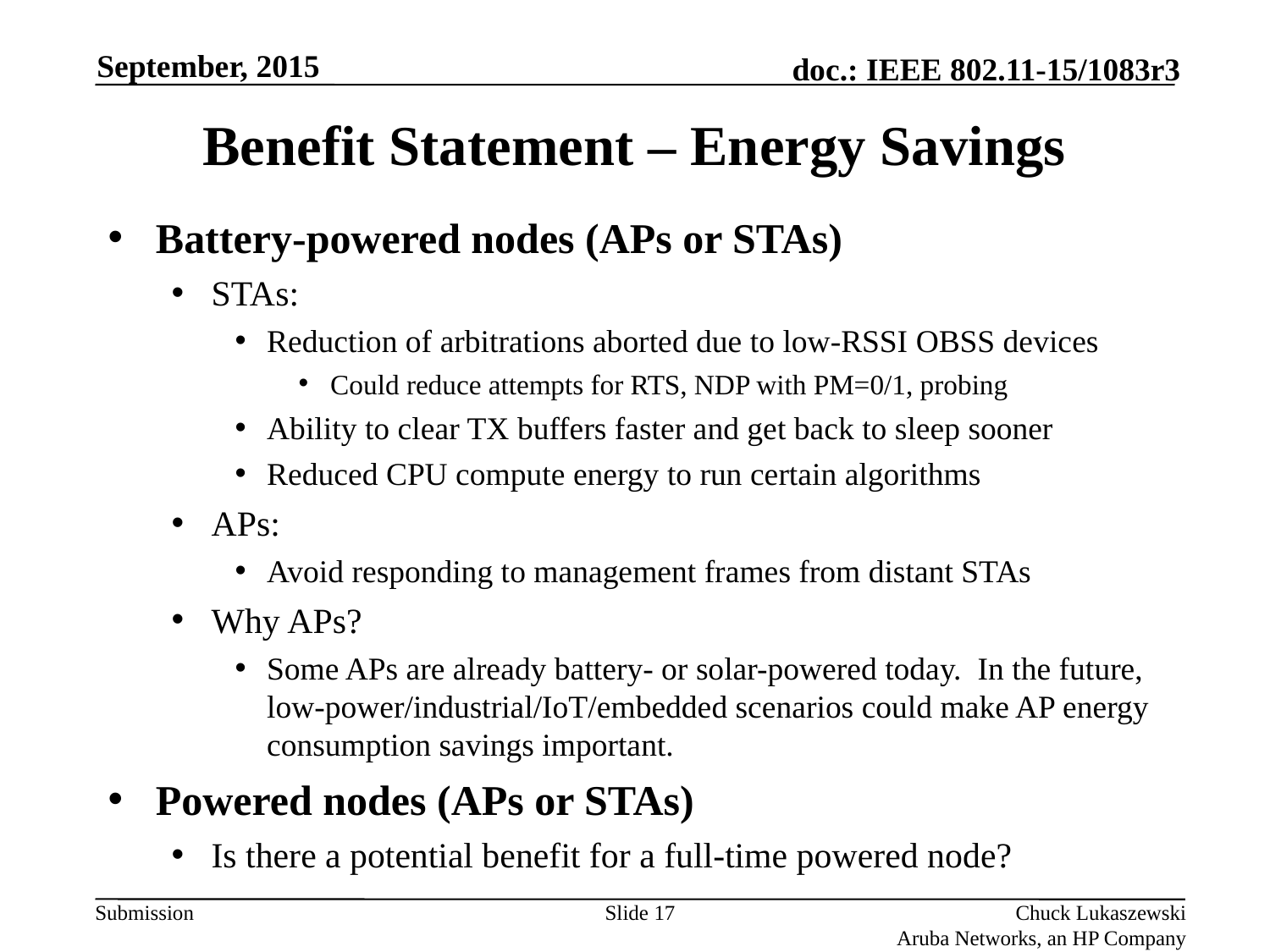

September, 2015
# Benefit Statement – Energy Savings
Battery-powered nodes (APs or STAs)
STAs:
Reduction of arbitrations aborted due to low-RSSI OBSS devices
Could reduce attempts for RTS, NDP with PM=0/1, probing
Ability to clear TX buffers faster and get back to sleep sooner
Reduced CPU compute energy to run certain algorithms
APs:
Avoid responding to management frames from distant STAs
Why APs?
Some APs are already battery- or solar-powered today.  In the future, low-power/industrial/IoT/embedded scenarios could make AP energy consumption savings important.
Powered nodes (APs or STAs)
Is there a potential benefit for a full-time powered node?

Slide 17
Chuck Lukaszewski
Aruba Networks, an HP Company